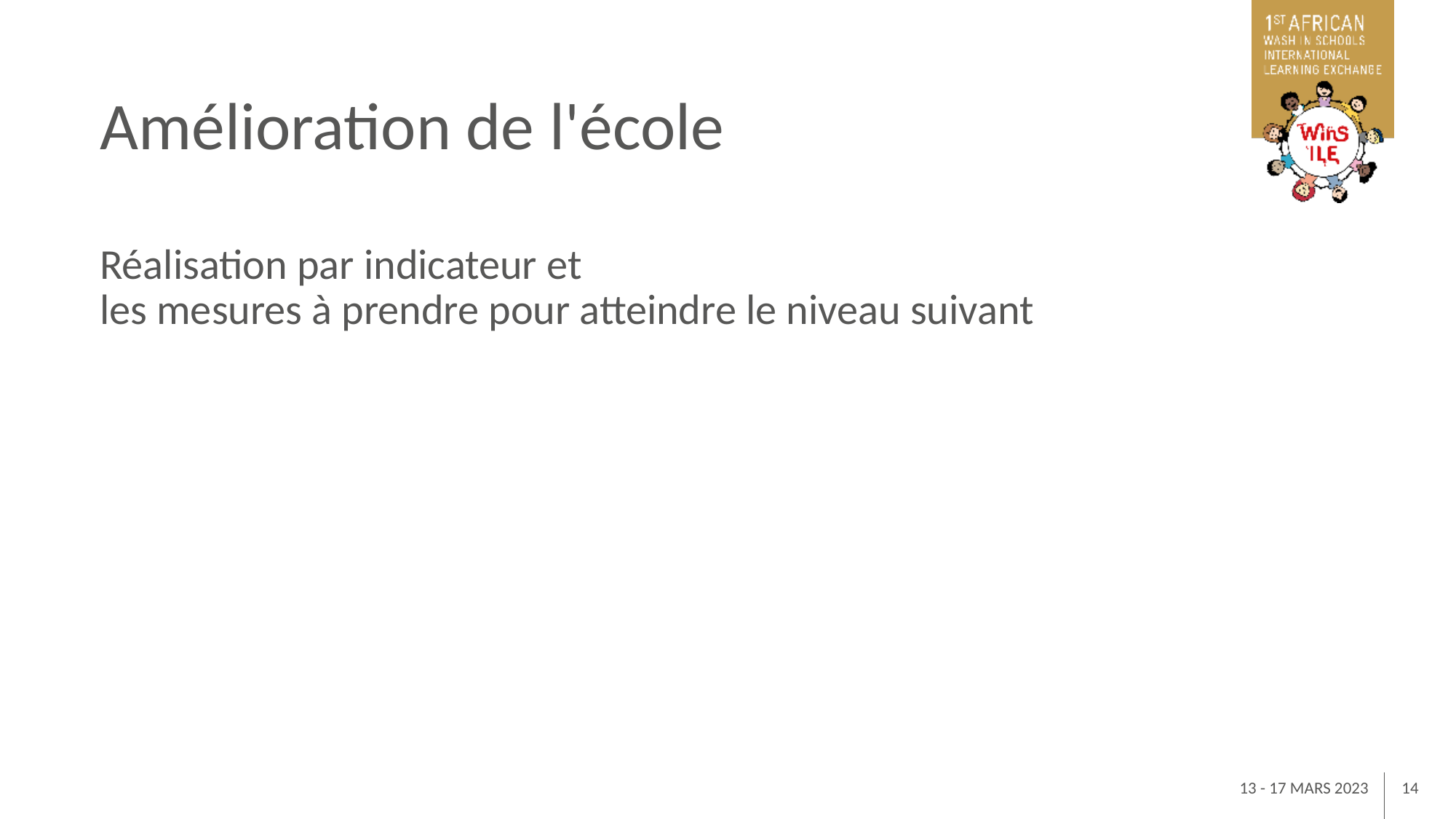

# Amélioration de l'école
Réalisation par indicateur et
les mesures à prendre pour atteindre le niveau suivant

13 - 17 MARS 2023
14